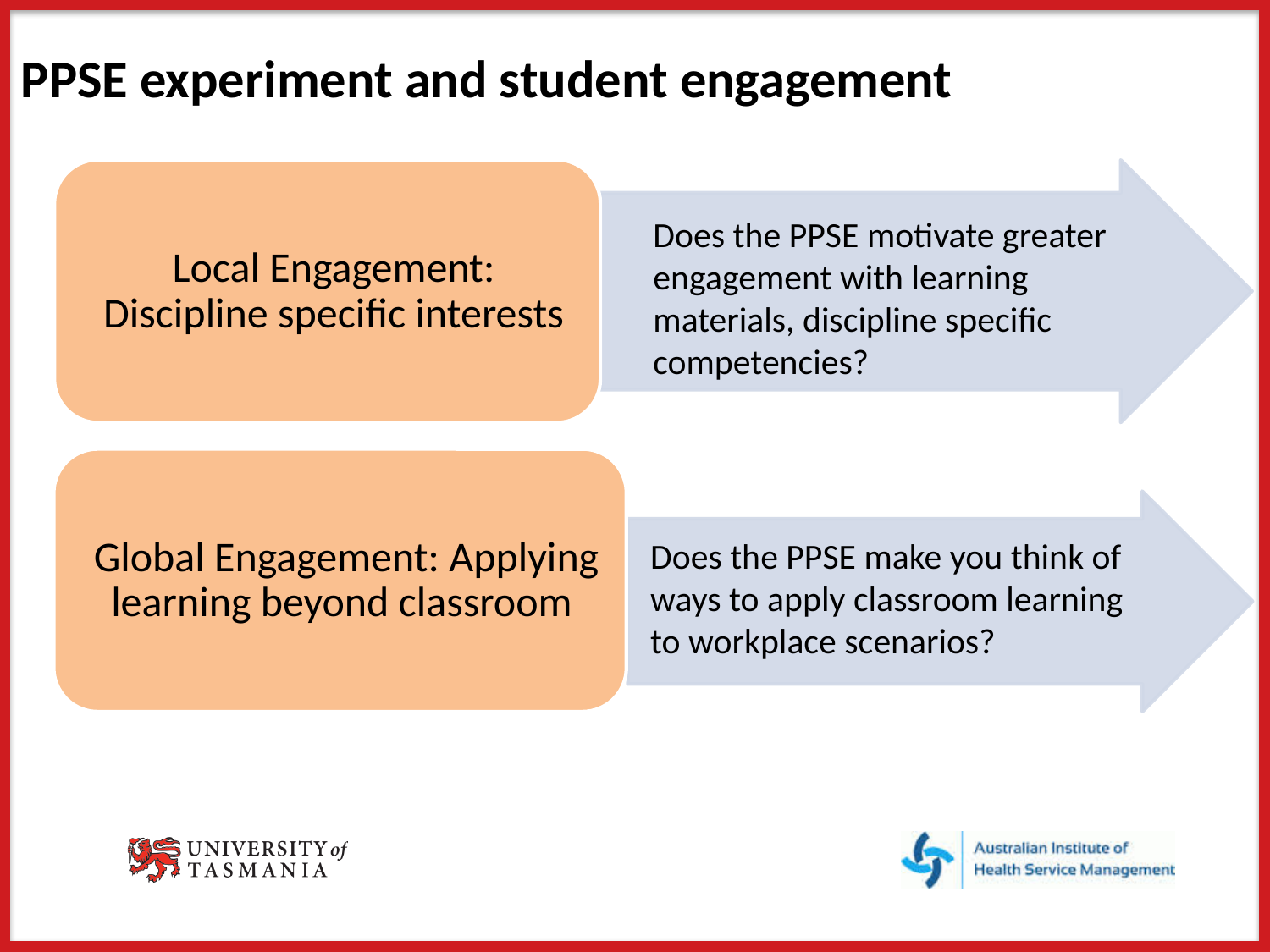

# PPSE experiment and student engagement
Local Engagement: Discipline specific interests
Global Engagement: Applying learning beyond classroom
Does the PPSE motivate greater engagement with learning materials, discipline specific competencies?
Does the PPSE make you think of ways to apply classroom learning to workplace scenarios?